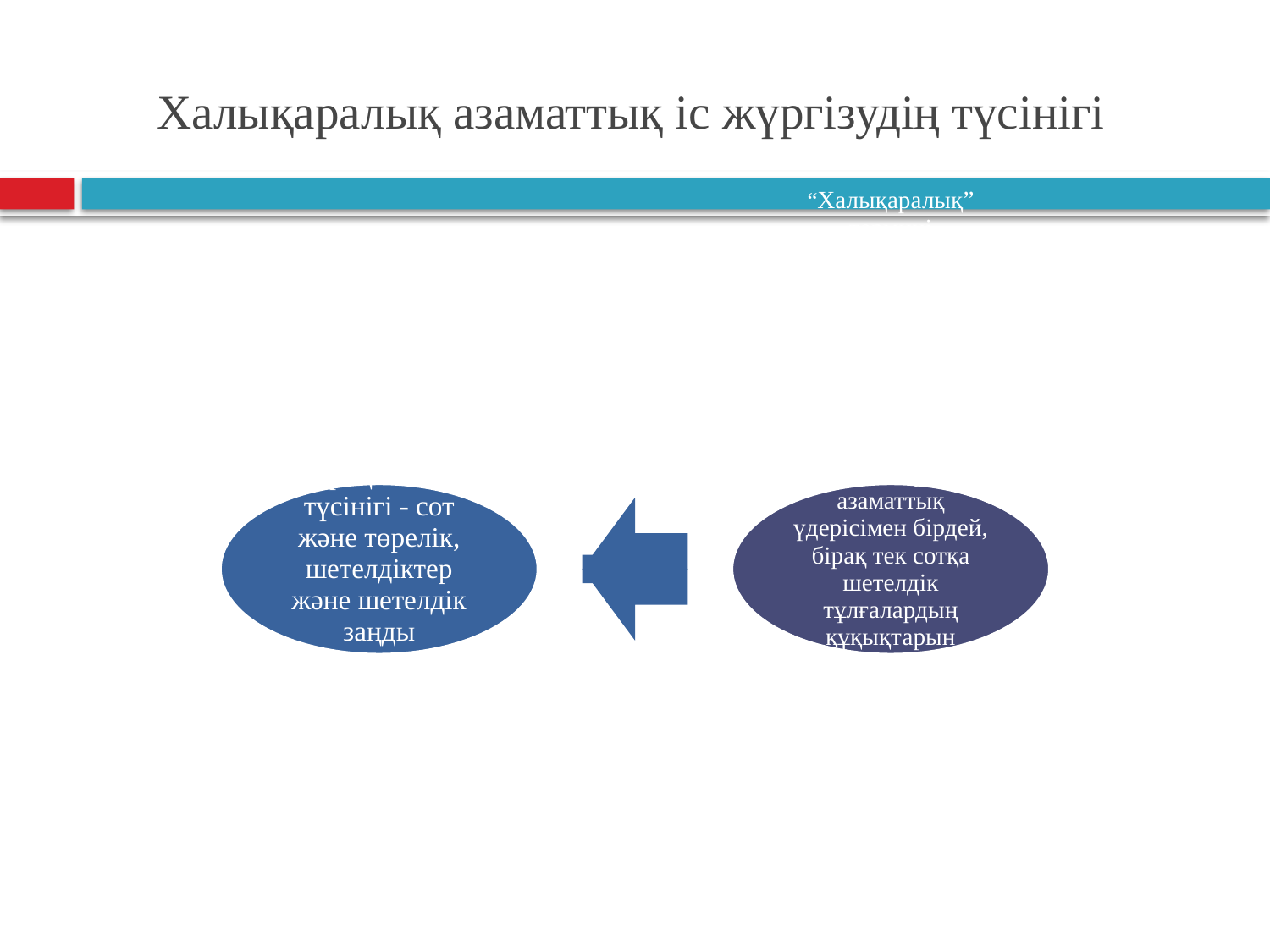

# Халықаралық азаматтық іс жүргізудің түсінігі
Халықаралық жеке құқықтың ғылым саласындағы халықаралық азаматтық процесінің түсінігі - сот және төрелік, шетелдіктер және шетелдік заңды тұлғалардың құқықтарын қорғауға қатысты iс жүргiзу нормаларының жиынтығы.